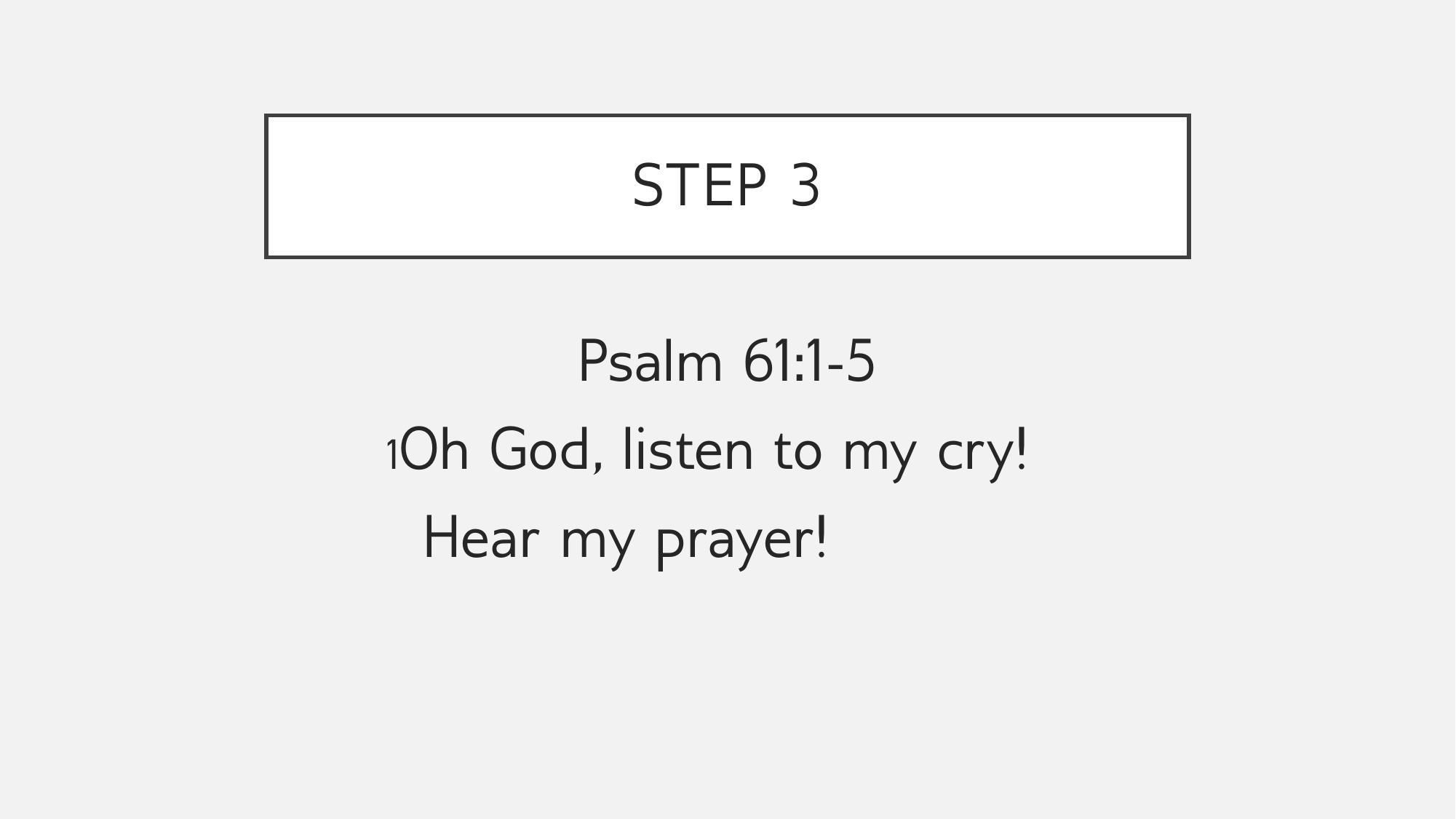

# Step 3
Psalm 61:1-5
	1Oh God, listen to my cry!
	  Hear my prayer!